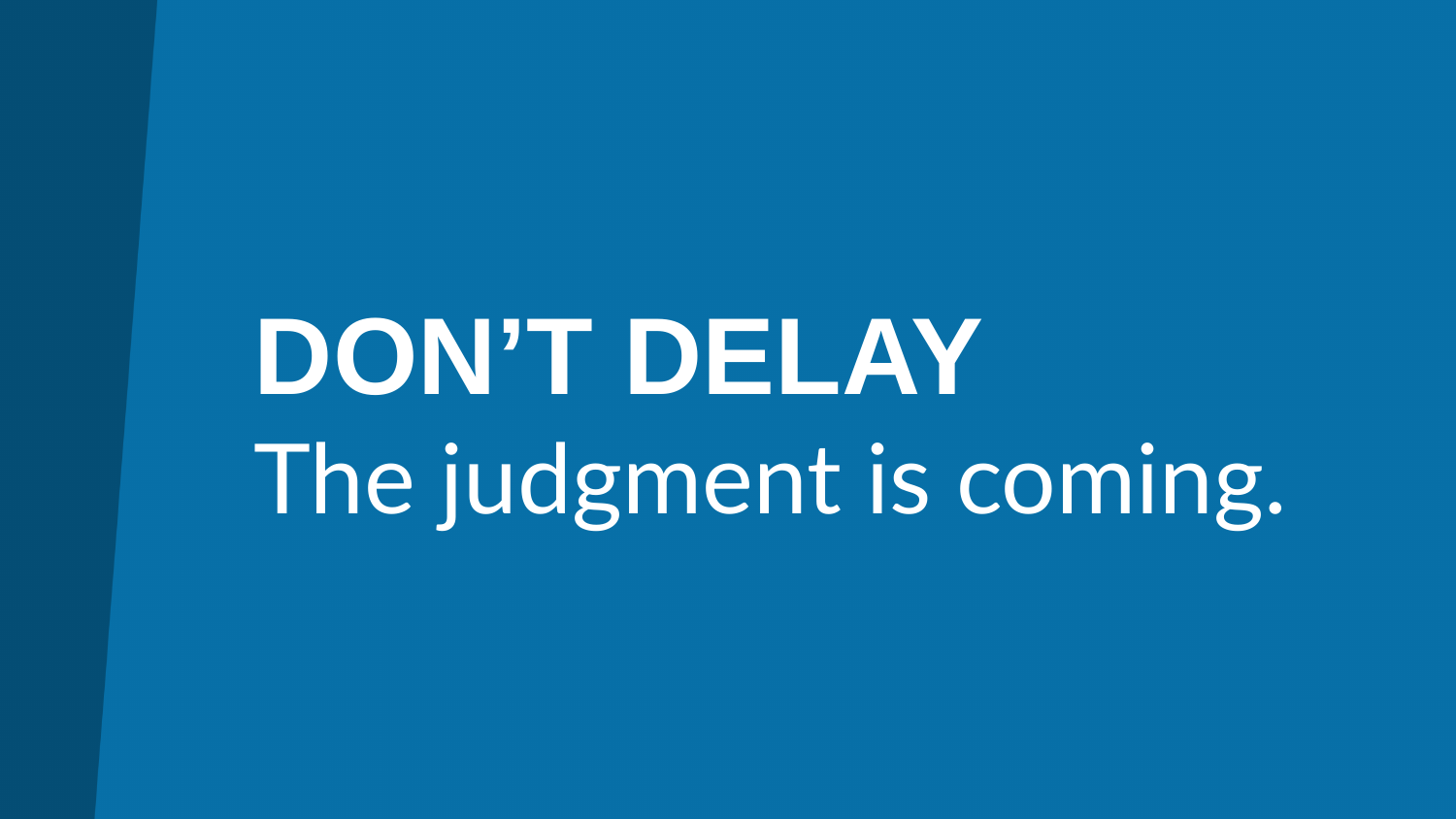

# DON’T DELAY The judgment is coming.